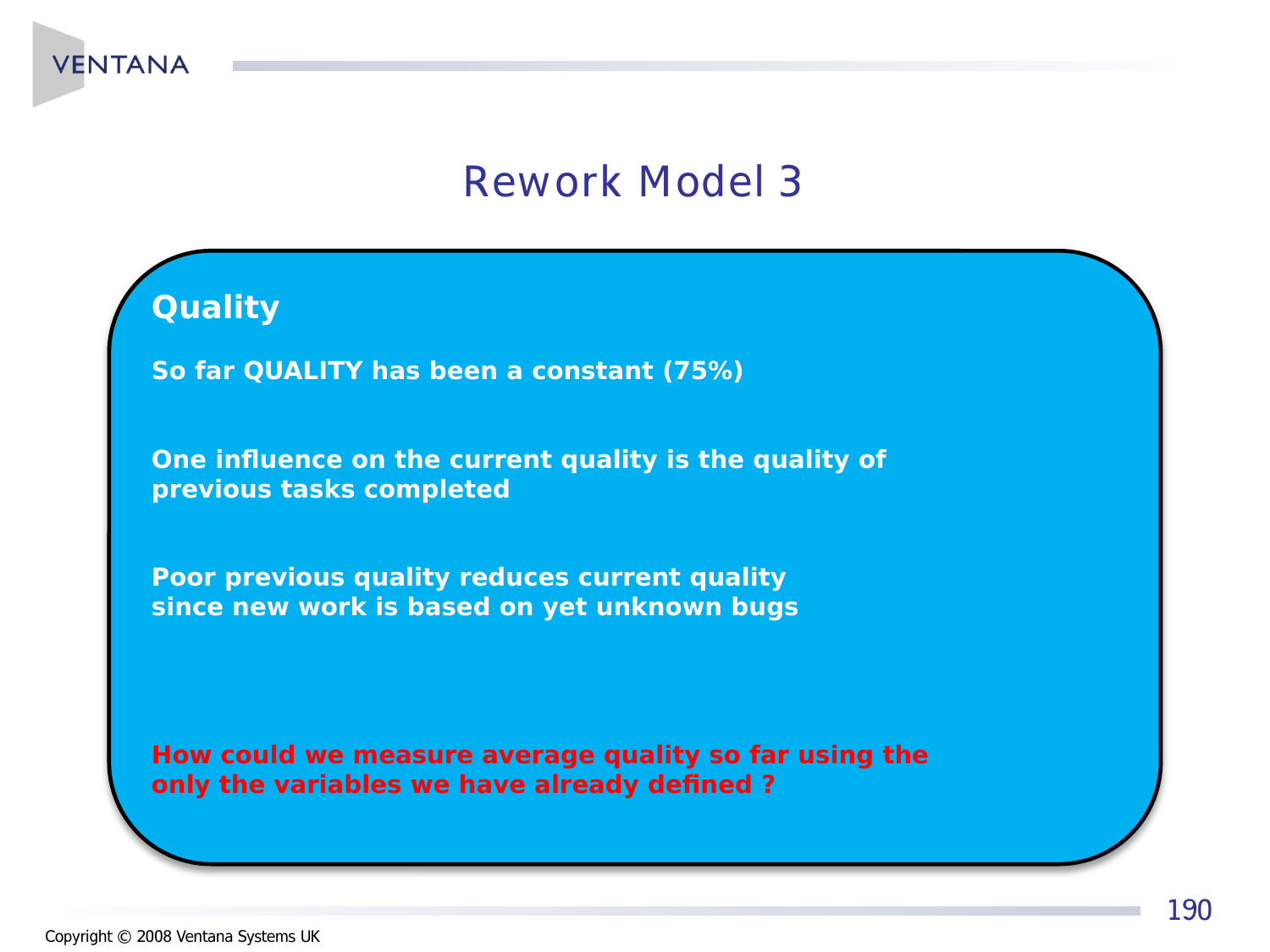

# Rework Model 3
Quality

So far QUALITY has been a constant (75%)

One influence on the current quality is the quality of
previous tasks completed

Poor previous quality reduces current quality
since new work is based on yet unknown bugs

How could we measure average quality so far using the
only the variables we have already defined ?